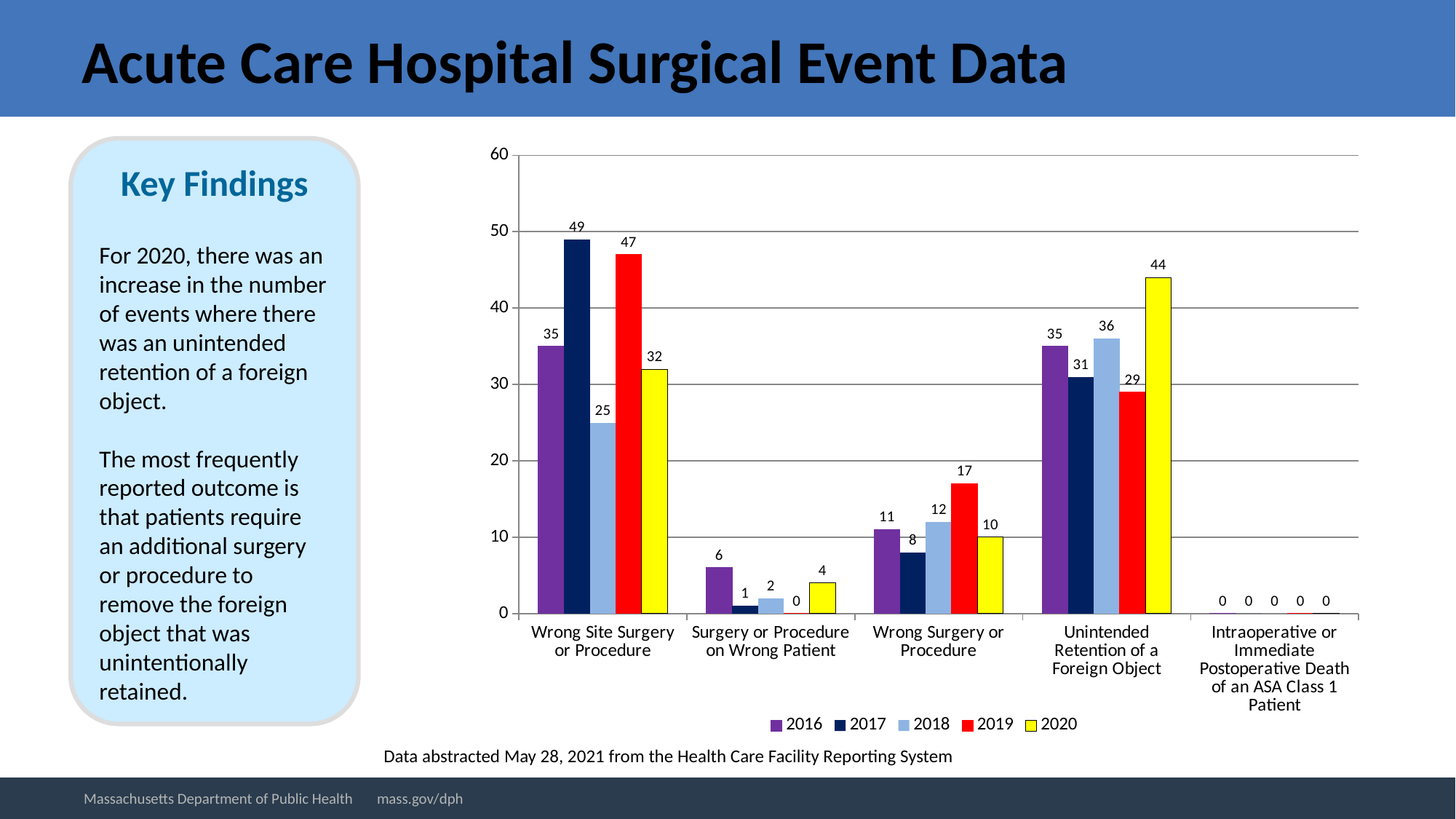

# Acute Care Hospital Surgical Event Data

### Chart

| Category | 2016 | 2017 | 2018 | 2019 | 2020 |
|---|---|---|---|---|---|
| Wrong Site Surgery or Procedure | 35.0 | 49.0 | 25.0 | 47.0 | 32.0 |
| Surgery or Procedure on Wrong Patient | 6.0 | 1.0 | 2.0 | 0.0 | 4.0 |
| Wrong Surgery or Procedure | 11.0 | 8.0 | 12.0 | 17.0 | 10.0 |
| Unintended Retention of a Foreign Object | 35.0 | 31.0 | 36.0 | 29.0 | 44.0 |
| Intraoperative or Immediate Postoperative Death of an ASA Class 1 Patient | 0.0 | 0.0 | 0.0 | 0.0 | 0.0 |
Key Findings

For 2020, there was an increase in the number of events where there was an unintended retention of a foreign object.

The most frequently reported outcome is that patients require an additional surgery or procedure to remove the foreign object that was unintentionally retained.

Data abstracted May 28, 2021 from the Health Care Facility Reporting System
Massachusetts Department of Public Health       mass.gov/dph